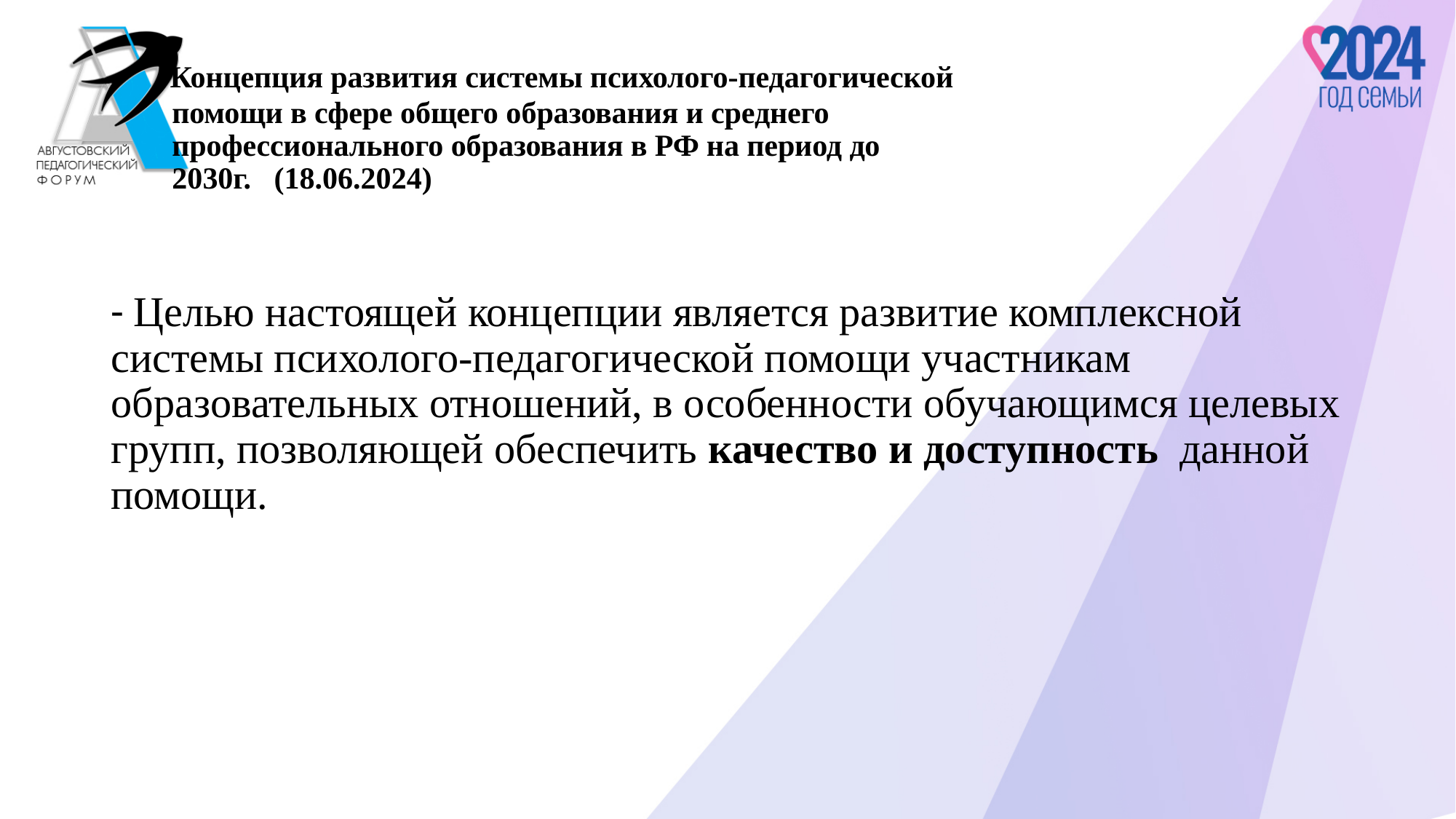

# Концепция развития системы психолого-педагогической помощи в сфере общего образования и среднего профессионального образования в РФ на период до 2030г.   (18.06.2024)

- Целью настоящей концепции является развитие комплексной системы психолого-педагогической помощи участникам образовательных отношений, в особенности обучающимся целевых групп, позволяющей обеспечить качество и доступность  данной помощи.